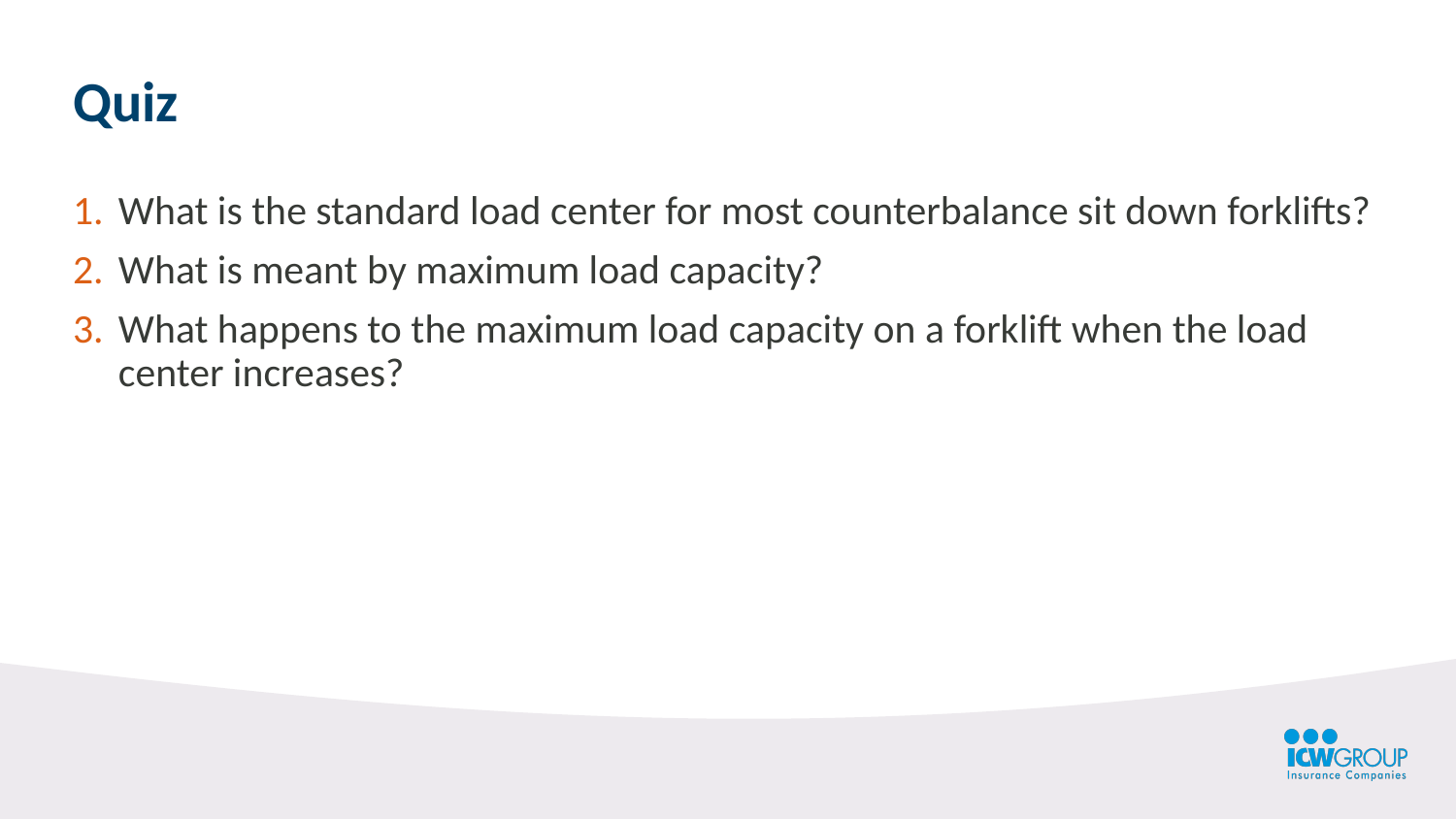

Quiz
What is the standard load center for most counterbalance sit down forklifts?
What is meant by maximum load capacity?
What happens to the maximum load capacity on a forklift when the load center increases?